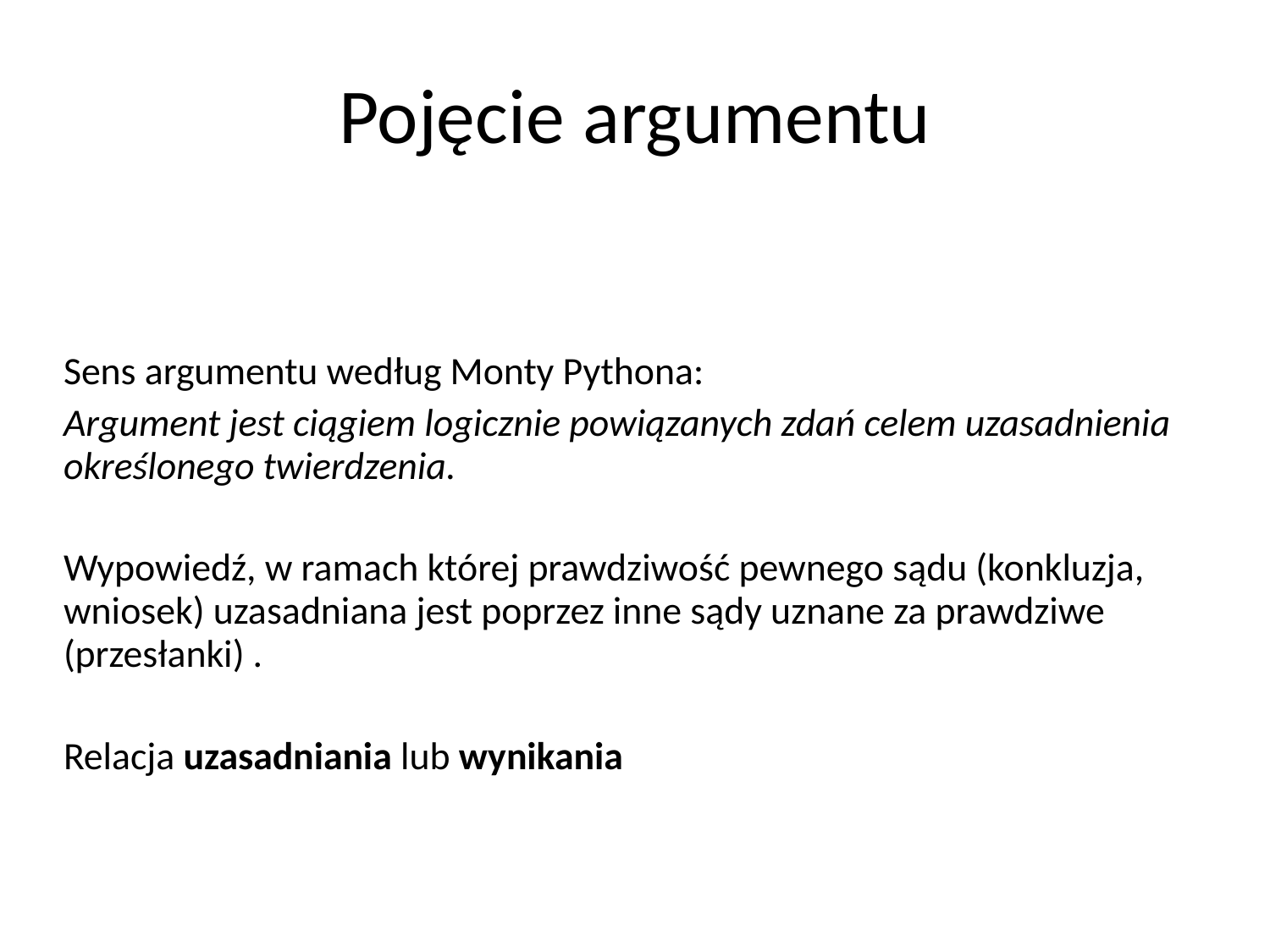

# Pojęcie argumentu

Sens argumentu według Monty Pythona:
Argument jest ciągiem logicznie powiązanych zdań celem uzasadnienia określonego twierdzenia.

Wypowiedź, w ramach której prawdziwość pewnego sądu (konkluzja, wniosek) uzasadniana jest poprzez inne sądy uznane za prawdziwe (przesłanki) .

Relacja uzasadniania lub wynikania